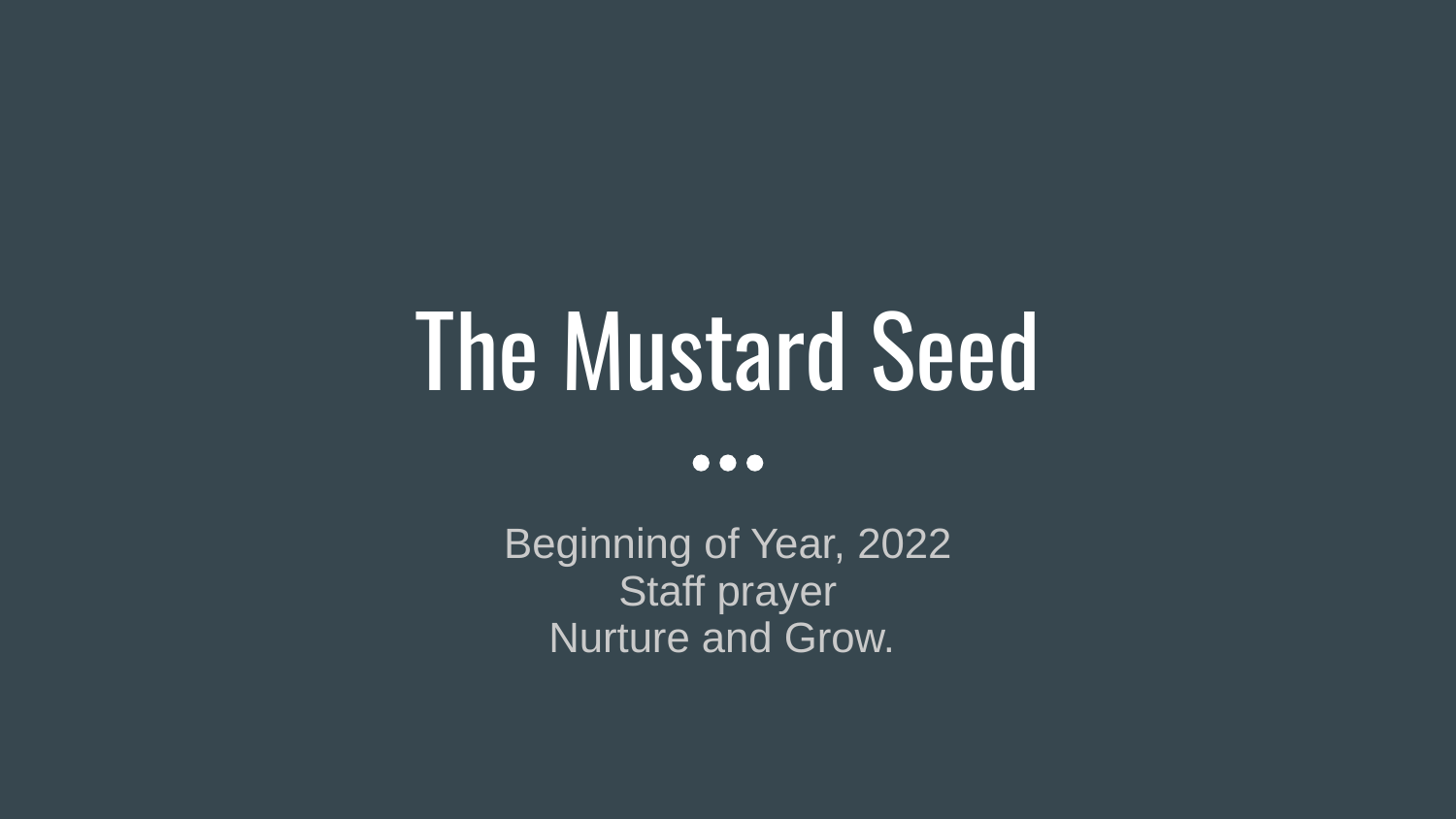

# The Mustard Seed
Beginning of Year, 2022
Staff prayer
Nurture and Grow.